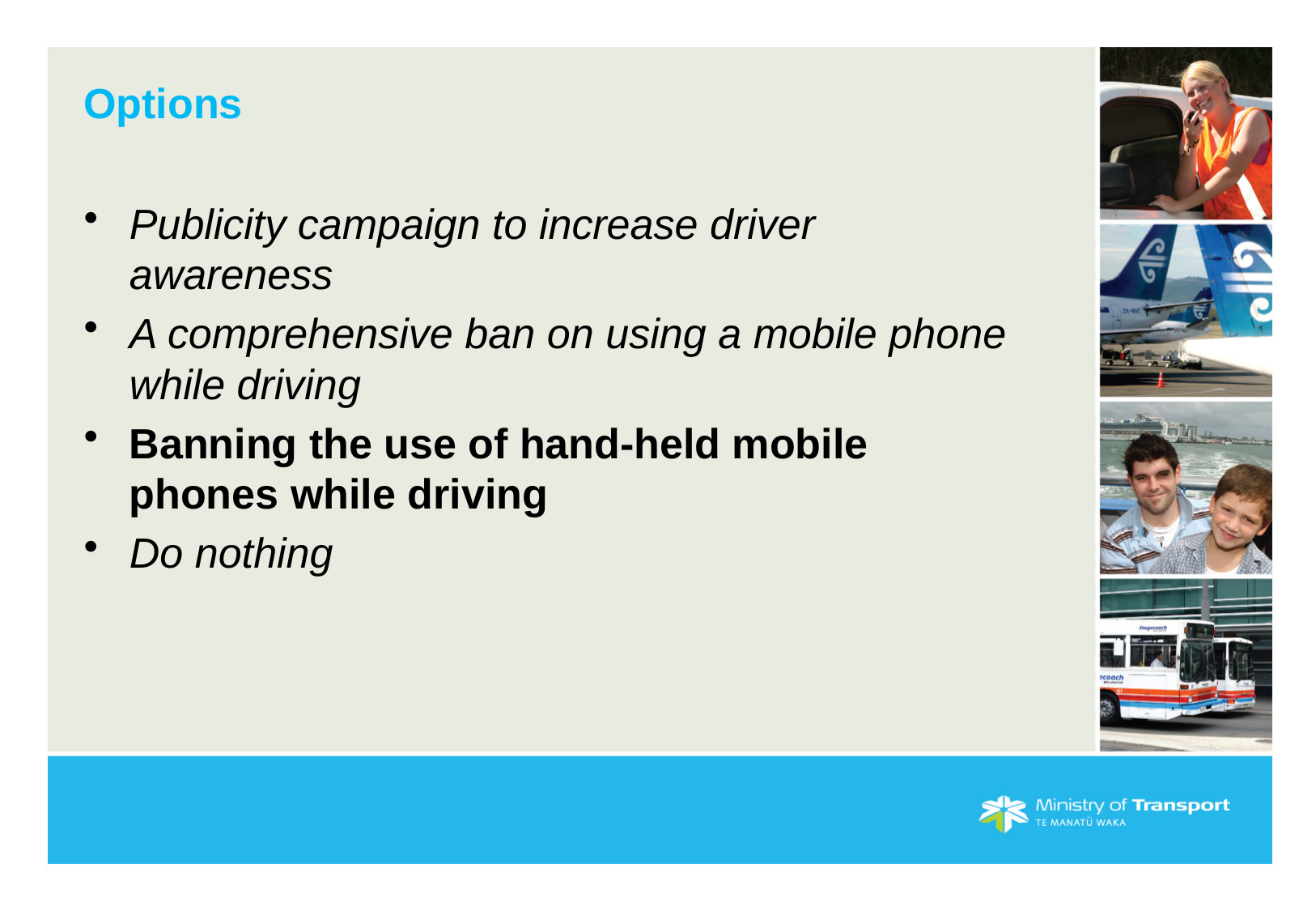

# Options
Publicity campaign to increase driver awareness
A comprehensive ban on using a mobile phone while driving
Banning the use of hand-held mobile phones while driving
Do nothing